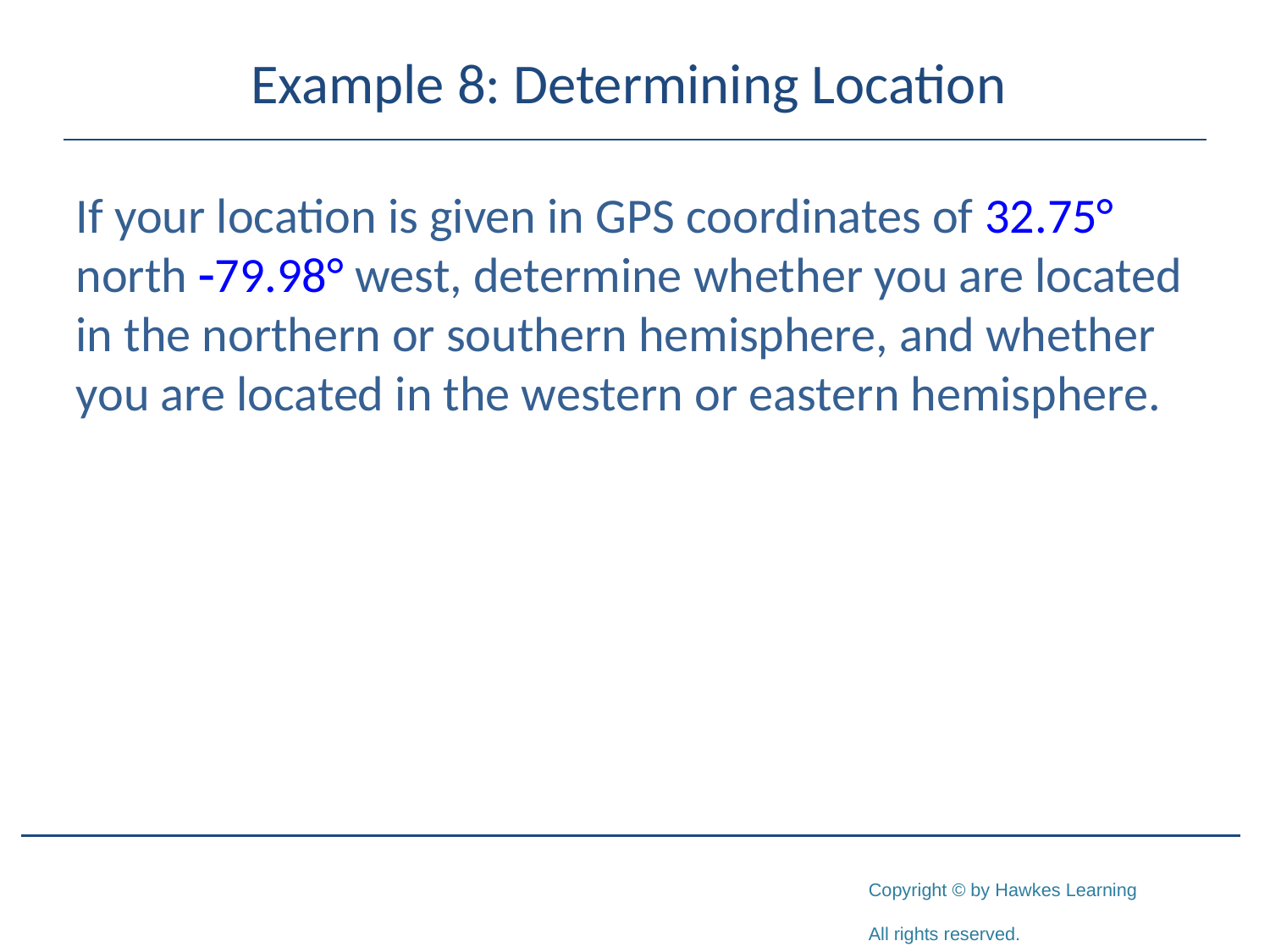

# Example 8: Determining Location
If your location is given in GPS coordinates of 32.75° north −79.98° west, determine whether you are located in the northern or southern hemisphere, and whether you are located in the western or eastern hemisphere.